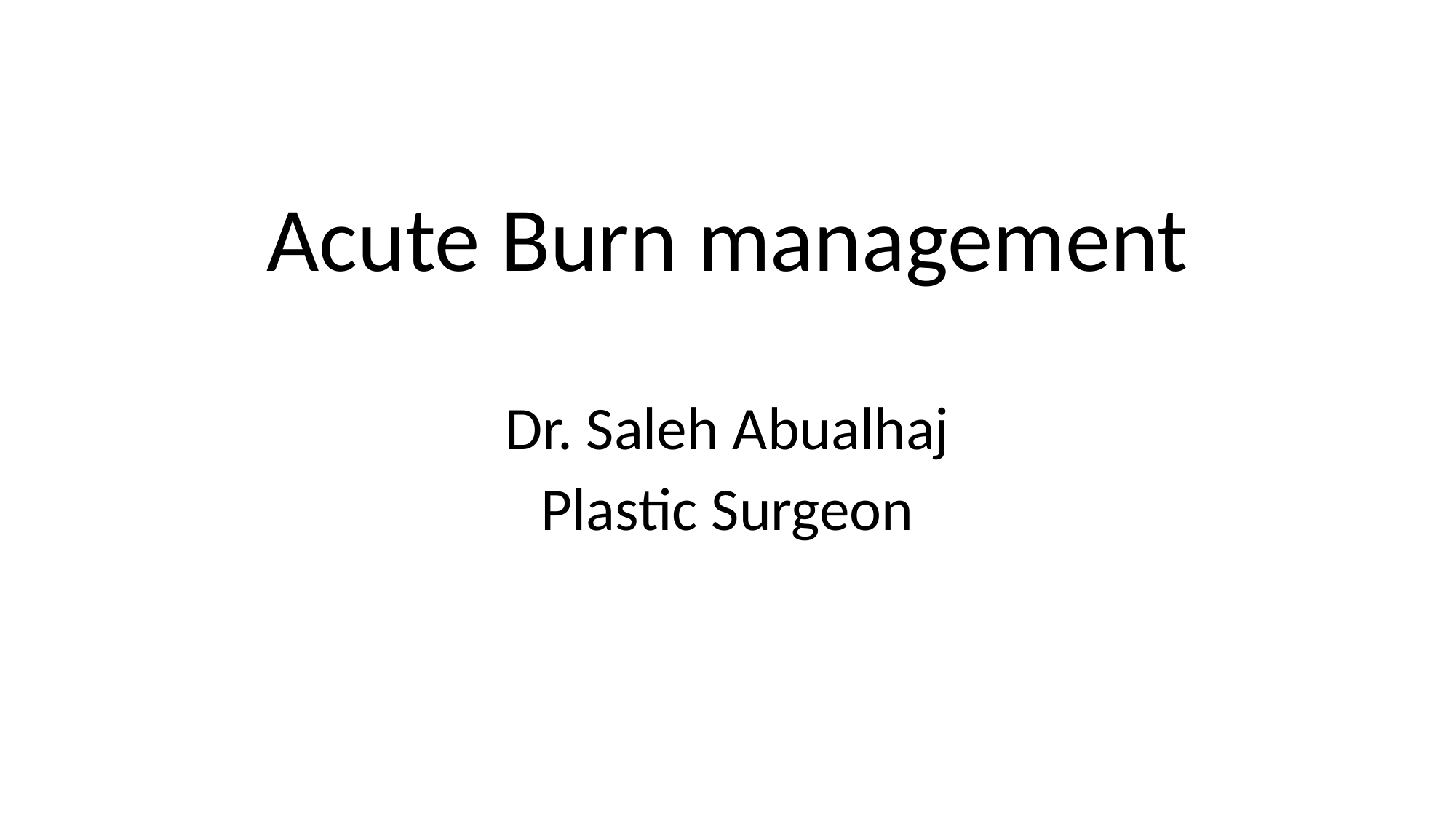

# Acute Burn management
Dr. Saleh Abualhaj
Plastic Surgeon